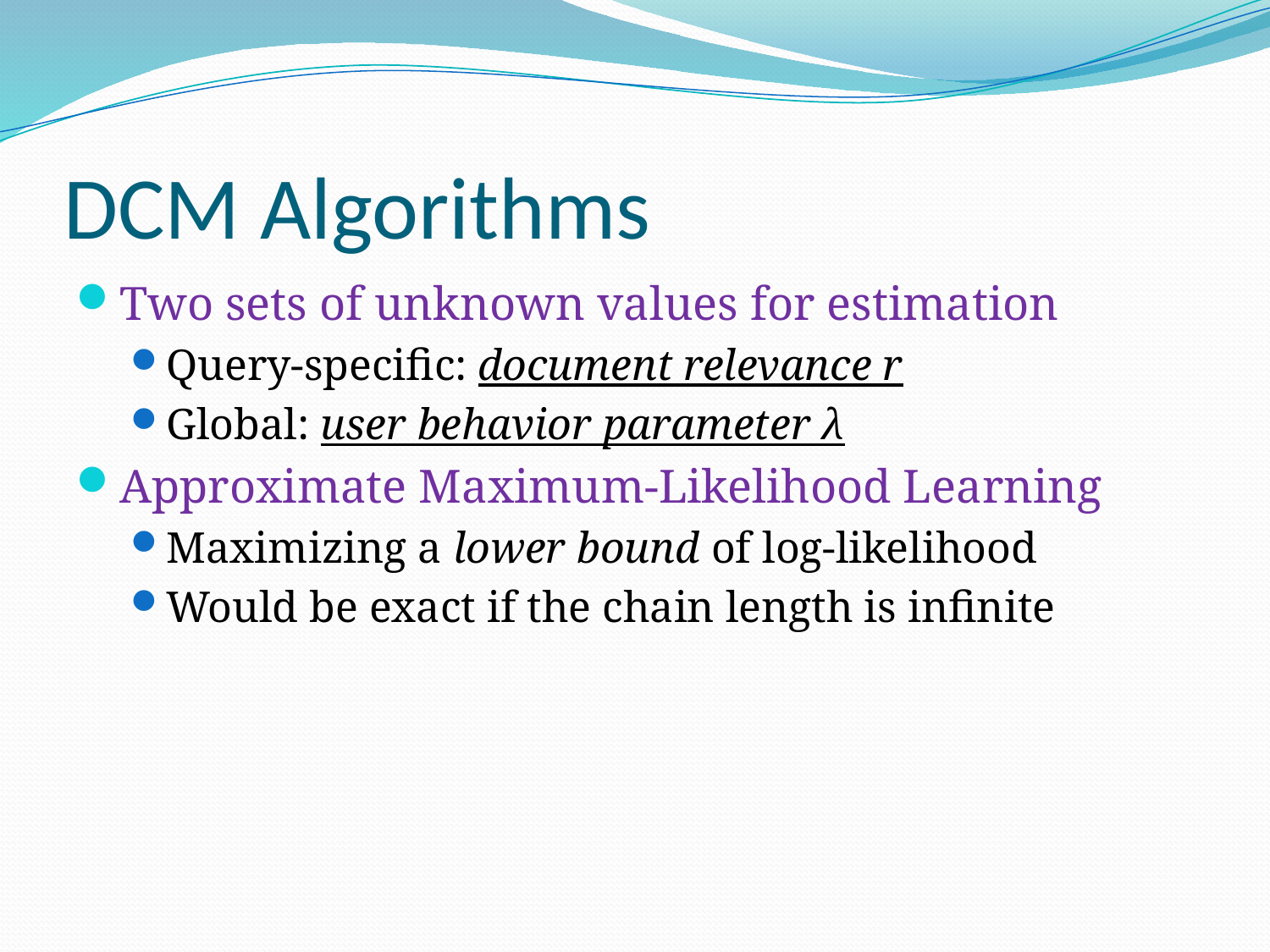

# DCM Algorithms
Two sets of unknown values for estimation
Query-specific: document relevance r
Global: user behavior parameter λ
Approximate Maximum-Likelihood Learning
Maximizing a lower bound of log-likelihood
Would be exact if the chain length is infinite